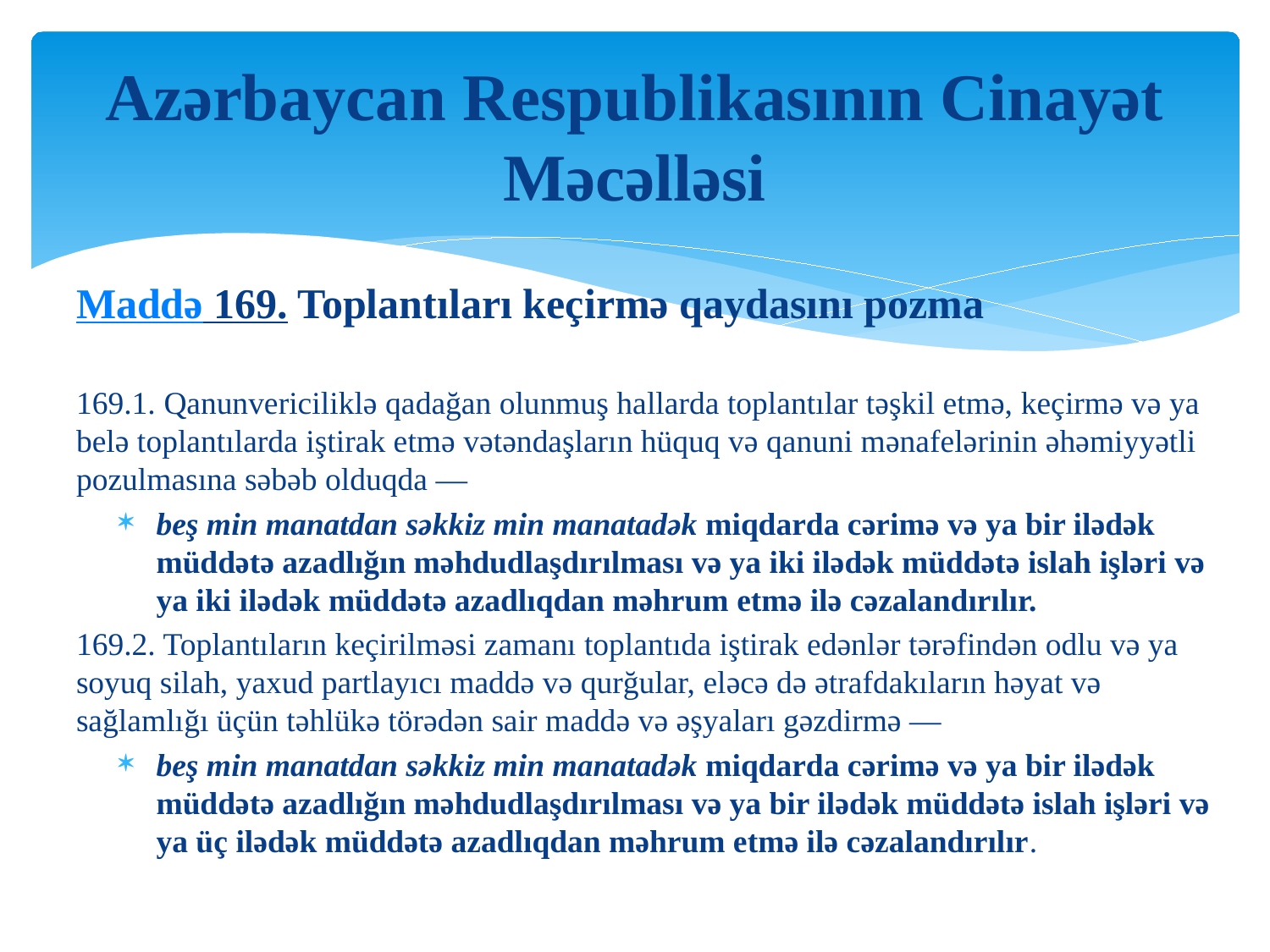

# Azərbaycan Respublikasının Cinayət Məcəlləsi
Maddə 169. Toplantıları keçirmə qaydasını pozma

169.1. Qanunvericiliklə qadağan olunmuş hallarda toplantılar təşkil etmə, keçirmə və ya belə toplantılarda iştirak etmə vətəndaşların hüquq və qanuni mənafelərinin əhəmiyyətli pozulmasına səbəb olduqda —
beş min manatdan səkkiz min manatadək miqdarda cərimə və ya bir ilədək müddətə azadlığın məhdudlaşdırılması və ya iki ilədək müddətə islah işləri və ya iki ilədək müddətə azadlıqdan məhrum etmə ilə cəzalandırılır.
169.2. Toplantıların keçirilməsi zamanı toplantıda iştirak edənlər tərəfindən odlu və ya soyuq silah, yaxud partlayıcı maddə və qurğular, eləcə də ətrafdakıların həyat və sağlamlığı üçün təhlükə törədən sair maddə və əşyaları gəzdirmə —
beş min manatdan səkkiz min manatadək miqdarda cərimə və ya bir ilədək müddətə azadlığın məhdudlaşdırılması və ya bir ilədək müddətə islah işləri və ya üç ilədək müddətə azadlıqdan məhrum etmə ilə cəzalandırılır.